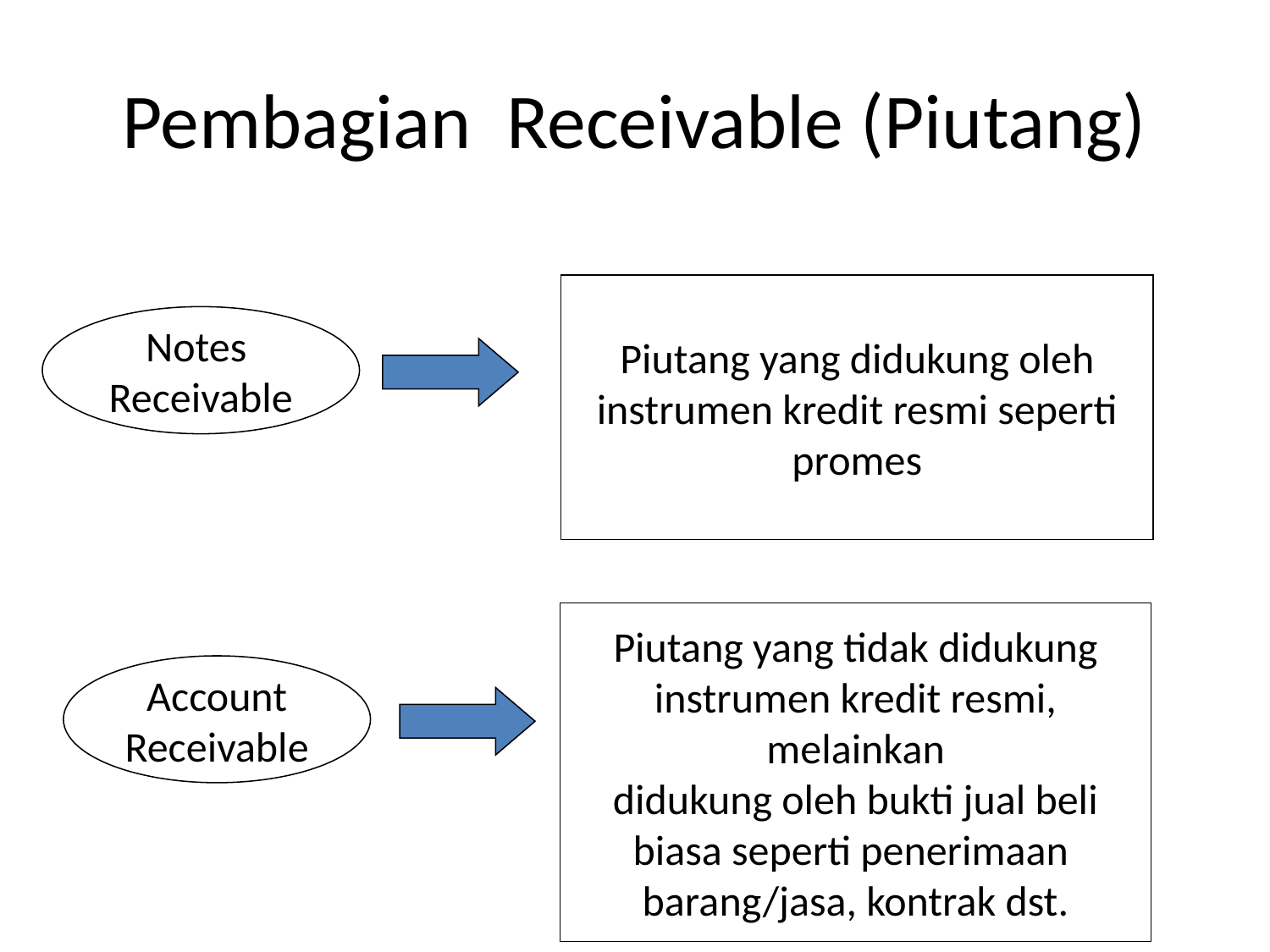

# Pembagian  Receivable (Piutang)
Piutang yang didukung oleh instrumen kredit resmi seperti promes
Notes
Receivable

Piutang yang tidak didukung
instrumen kredit resmi, melainkan
didukung oleh bukti jual beli
biasa seperti penerimaan
barang/jasa, kontrak dst.

Account
Receivable